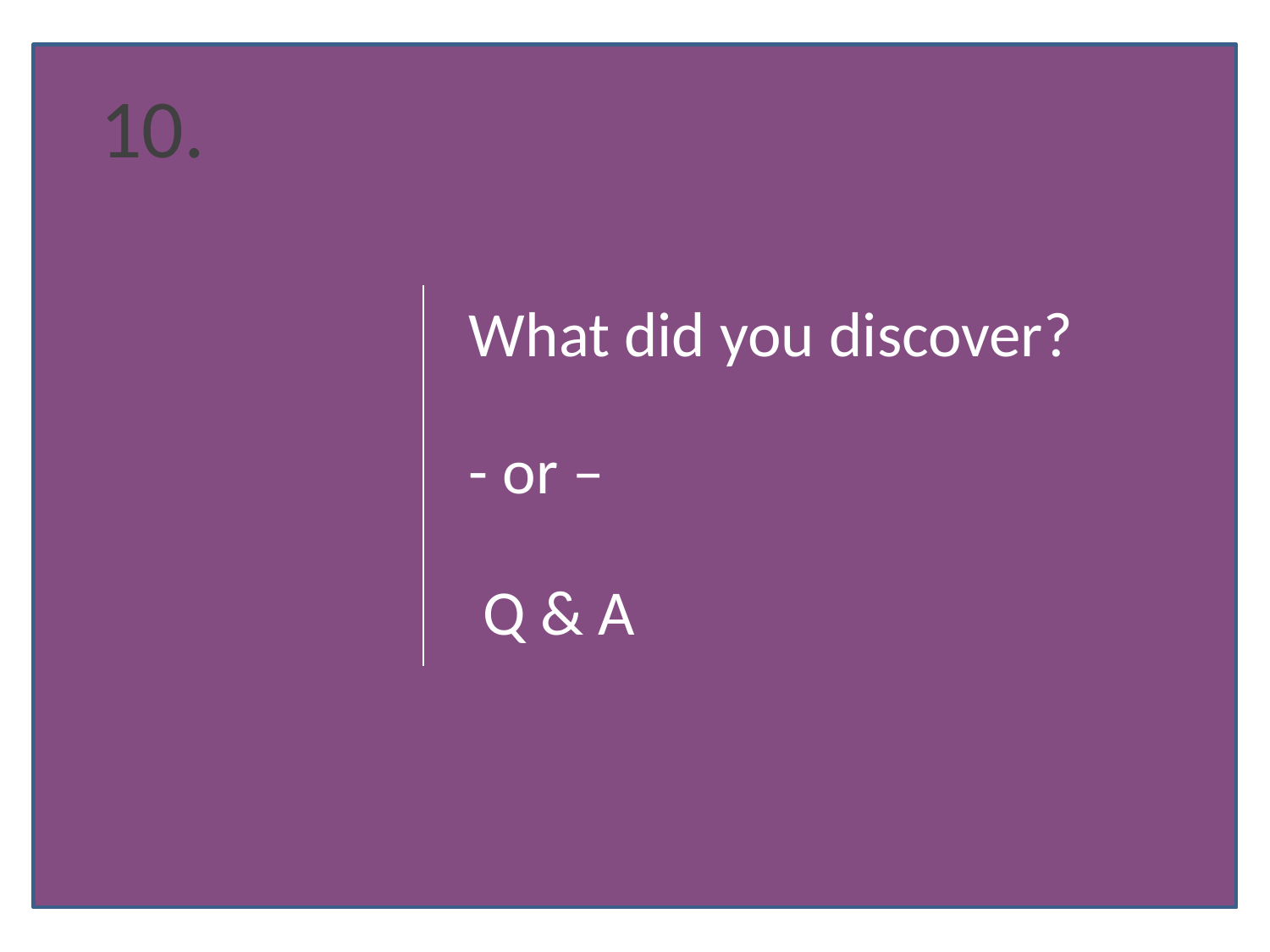

10.
# What did you discover? - or – Q & A